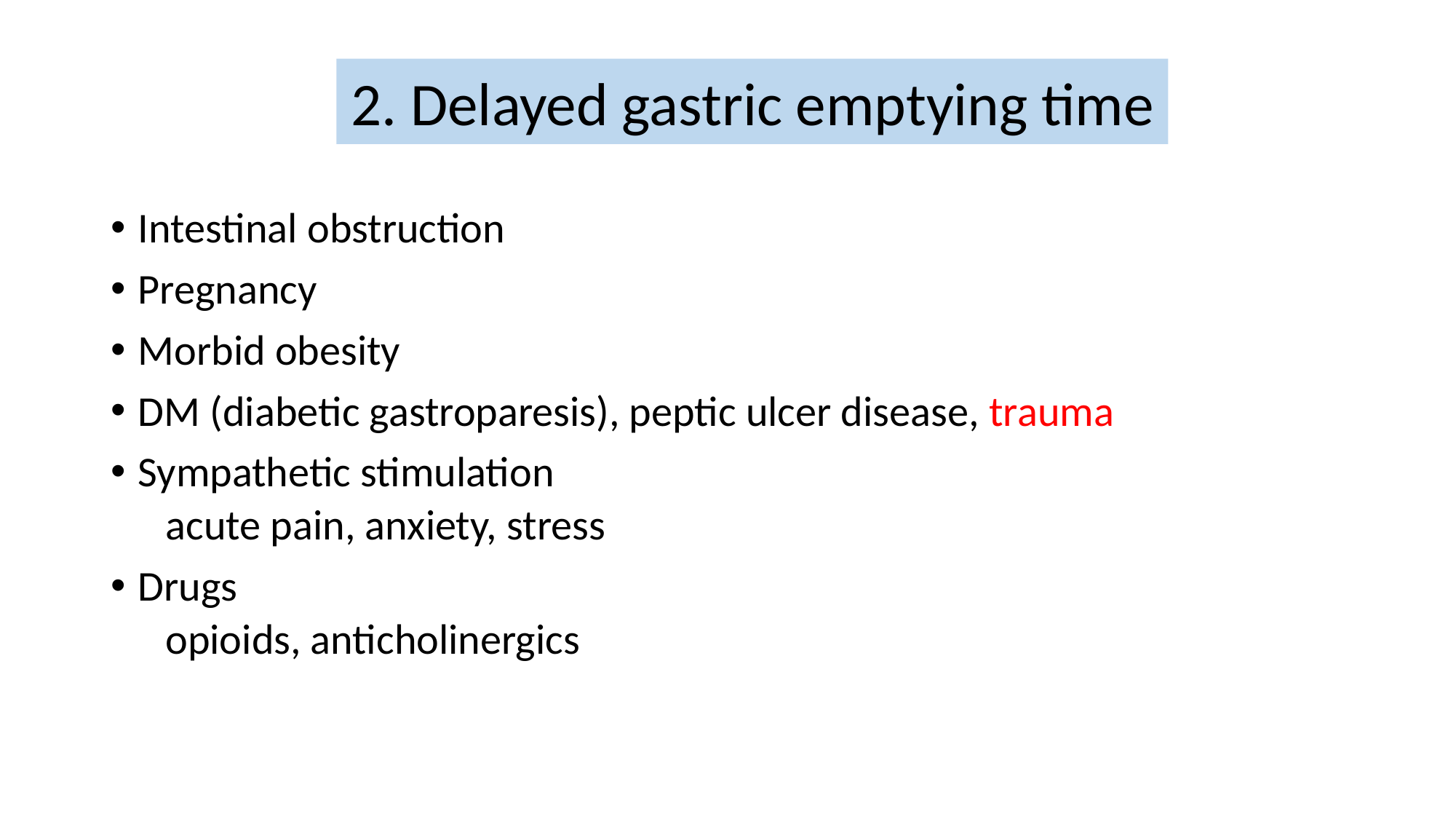

2. Delayed gastric emptying time
Intestinal obstruction
Pregnancy
Morbid obesity
DM (diabetic gastroparesis), peptic ulcer disease, trauma
Sympathetic stimulation
acute pain, anxiety, stress
Drugs
opioids, anticholinergics